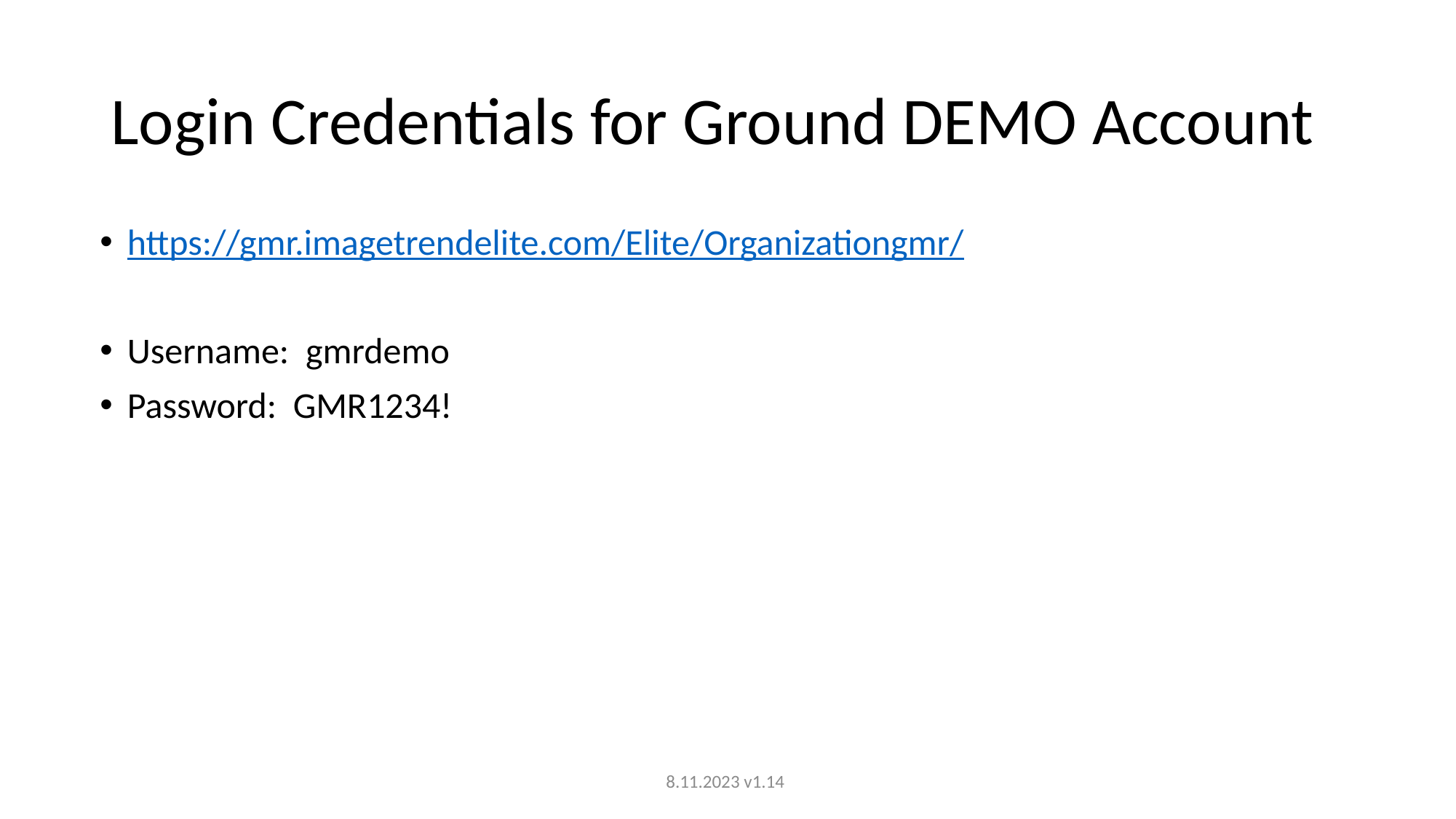

# Login Credentials for Ground DEMO Account
https://gmr.imagetrendelite.com/Elite/Organizationgmr/

Username:  gmrdemo
Password:  GMR1234!
8.11.2023 v1.14